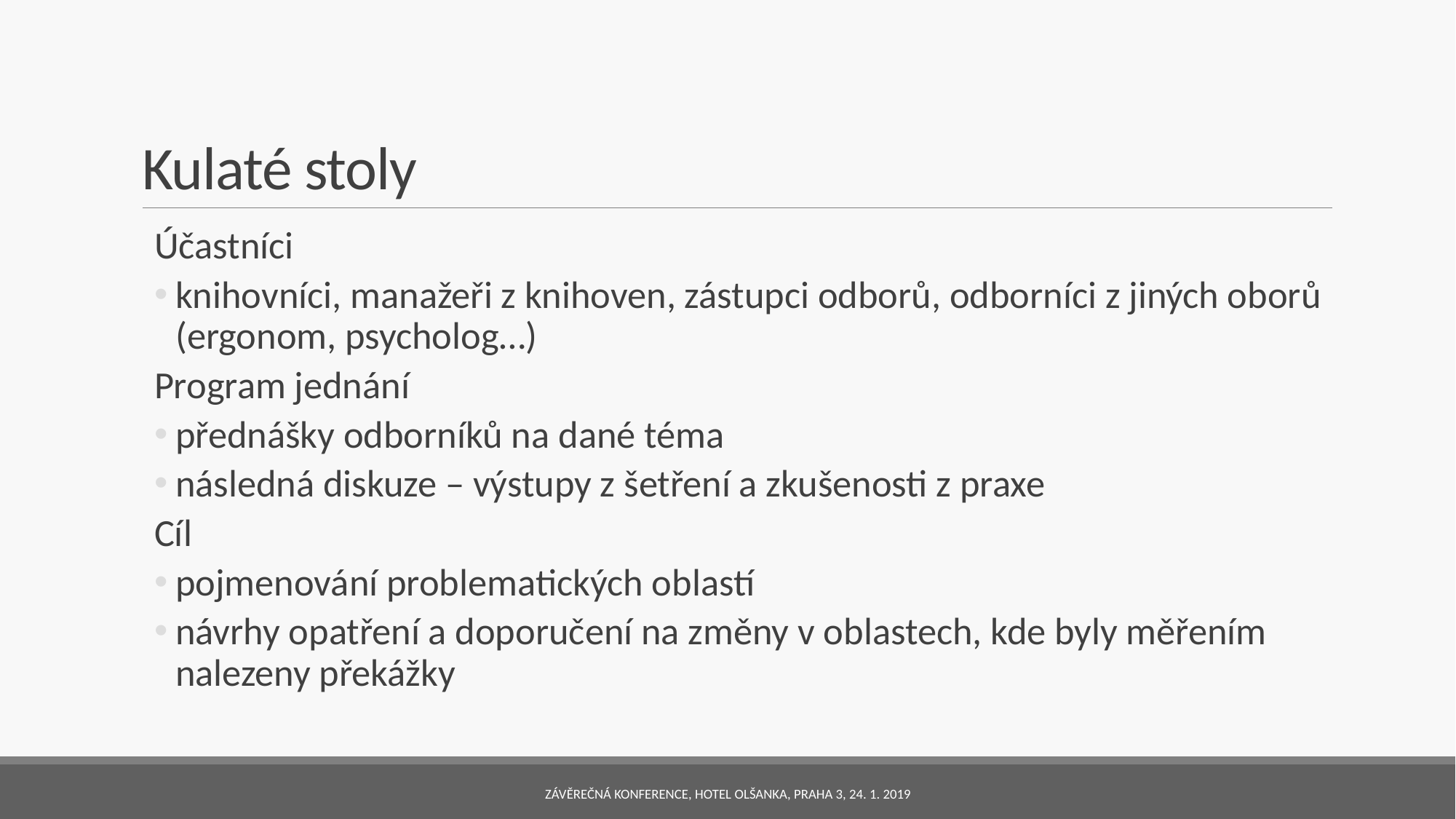

# Kulaté stoly
Účastníci
knihovníci, manažeři z knihoven, zástupci odborů, odborníci z jiných oborů (ergonom, psycholog…)
Program jednání
přednášky odborníků na dané téma
následná diskuze – výstupy z šetření a zkušenosti z praxe
Cíl
pojmenování problematických oblastí
návrhy opatření a doporučení na změny v oblastech, kde byly měřením nalezeny překážky

Závěrečná konference, hotel Olšanka, Praha 3, 24. 1. 2019